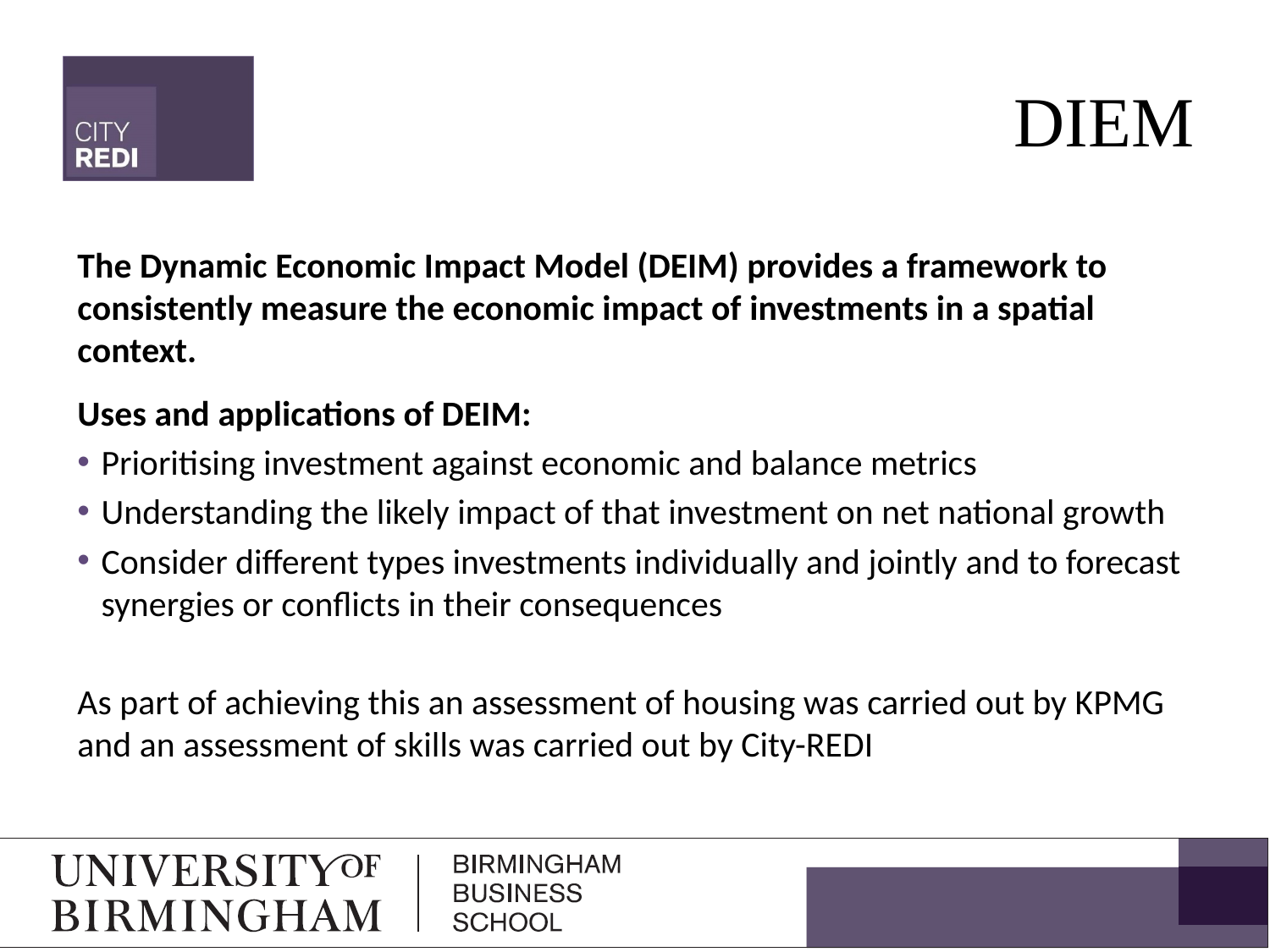

# DIEM
The Dynamic Economic Impact Model (DEIM) provides a framework to consistently measure the economic impact of investments in a spatial context.
Uses and applications of DEIM:
Prioritising investment against economic and balance metrics
Understanding the likely impact of that investment on net national growth
Consider different types investments individually and jointly and to forecast synergies or conflicts in their consequences

As part of achieving this an assessment of housing was carried out by KPMG and an assessment of skills was carried out by City-REDI